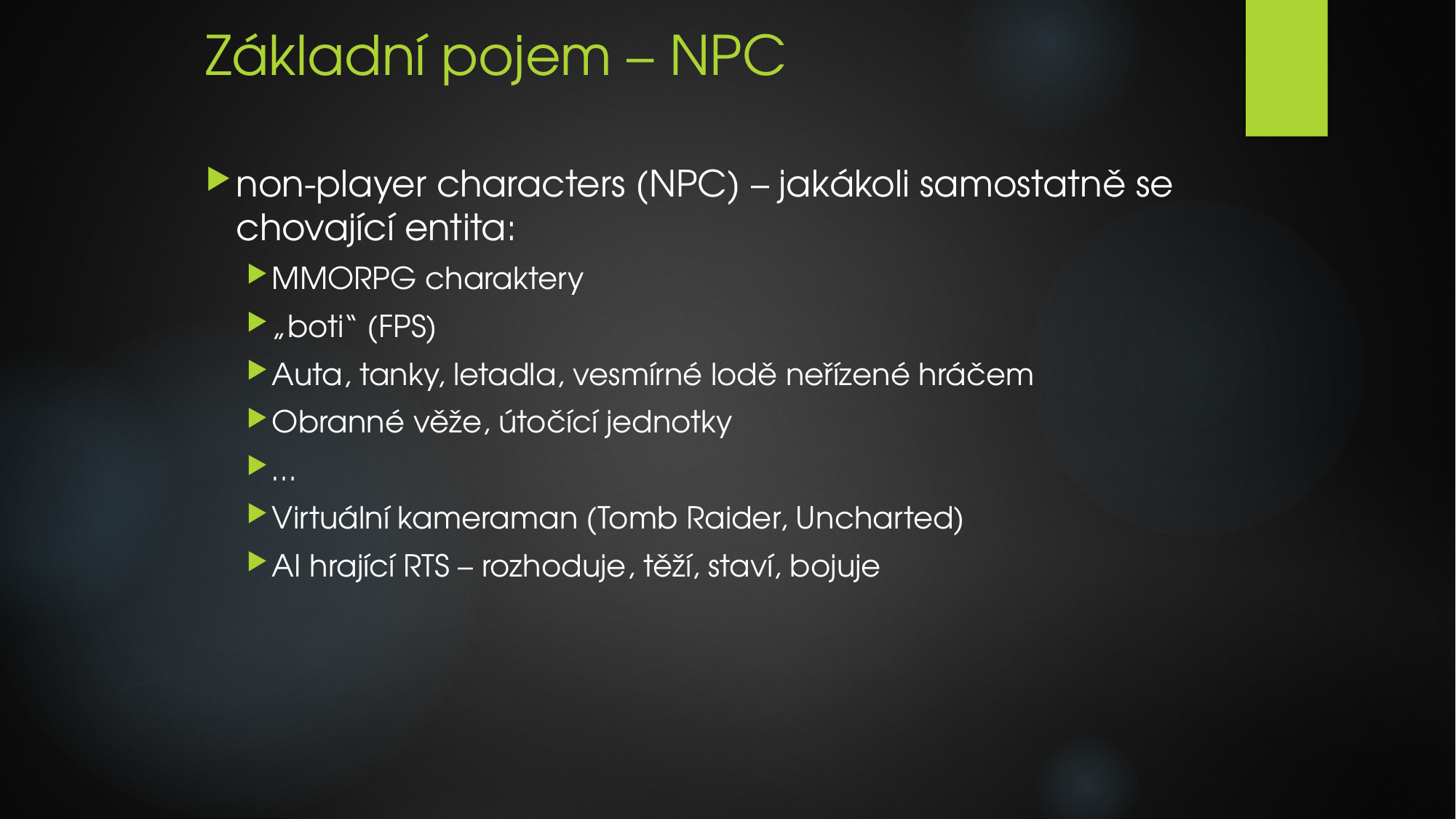

# Základní pojem – NPC
non-player characters (NPC) – jakákoli samostatně se chovající entita:
MMORPG charaktery
„boti“ (FPS)
Auta, tanky, letadla, vesmírné lodě neřízené hráčem
Obranné věže, útočící jednotky
…
Virtuální kameraman (Tomb Raider, Uncharted)
AI hrající RTS – rozhoduje, těží, staví, bojuje